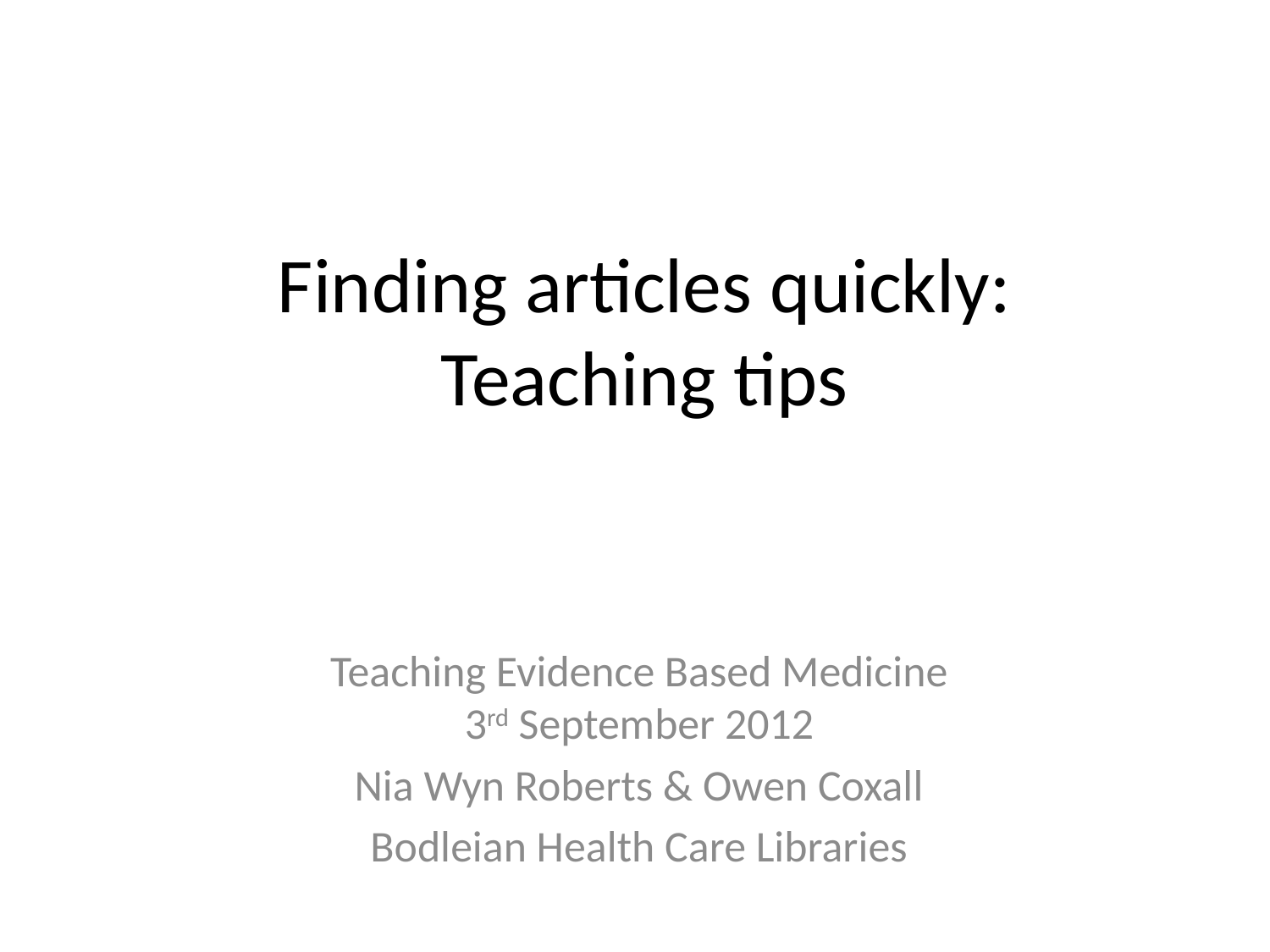

# Finding articles quickly: Teaching tips
Teaching Evidence Based Medicine
3rd September 2012
Nia Wyn Roberts & Owen Coxall
Bodleian Health Care Libraries